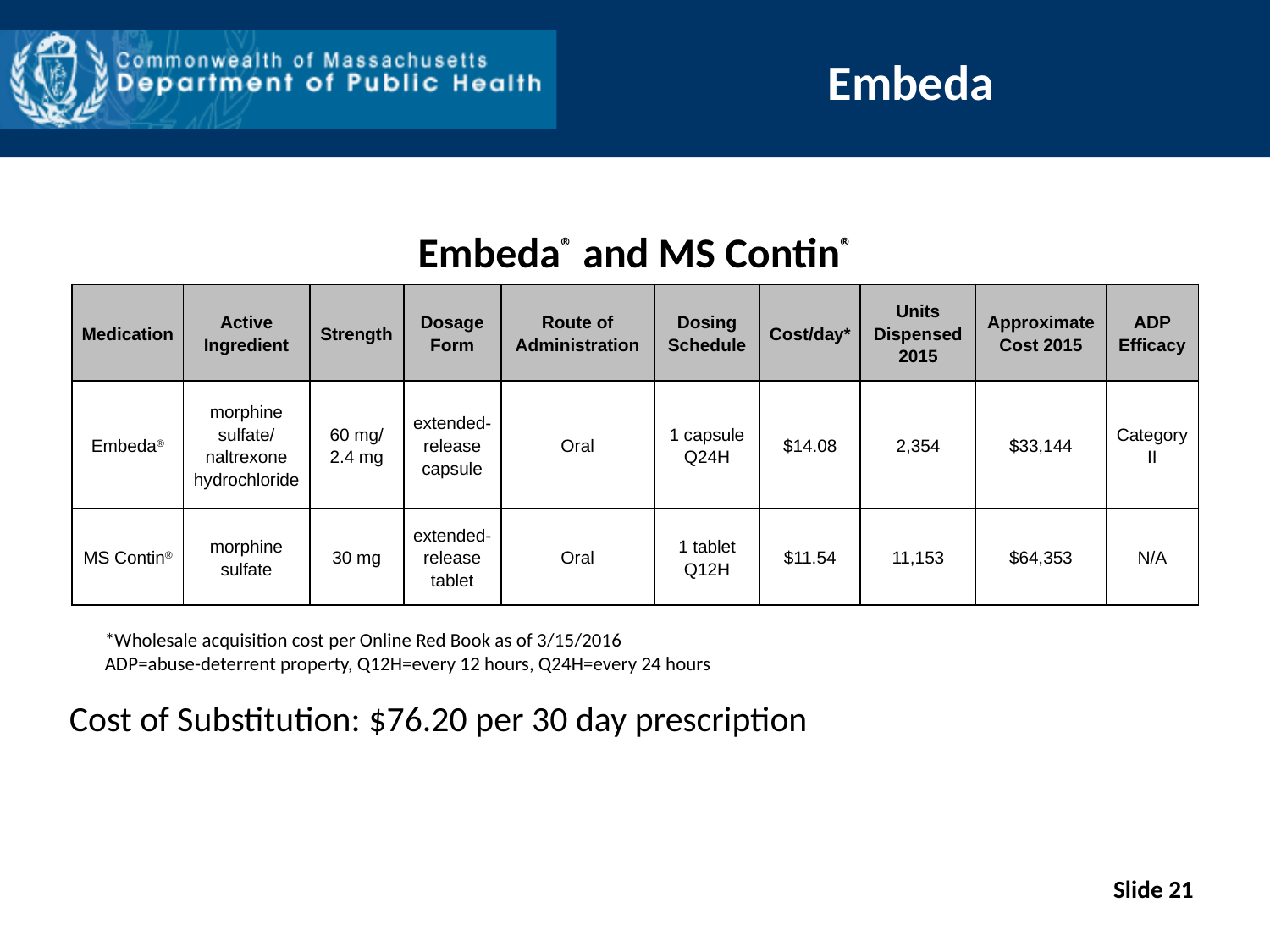

# Embeda
Embeda® and MS Contin®
| Medication | Active Ingredient | Strength | Dosage Form | Route of Administration | Dosing Schedule | Cost/day\* | Units Dispensed 2015 | Approximate Cost 2015 | ADP Efficacy |
| --- | --- | --- | --- | --- | --- | --- | --- | --- | --- |
| Embeda® | morphine sulfate/ naltrexone hydrochloride | 60 mg/ 2.4 mg | extended-release capsule | Oral | 1 capsule Q24H | $14.08 | 2,354 | $33,144 | Category II |
| MS Contin® | morphine sulfate | 30 mg | extended-release tablet | Oral | 1 tablet Q12H | $11.54 | 11,153 | $64,353 | N/A |
*Wholesale acquisition cost per Online Red Book as of 3/15/2016
ADP=abuse-deterrent property, Q12H=every 12 hours, Q24H=every 24 hours
Cost of Substitution: $76.20 per 30 day prescription
Slide 21